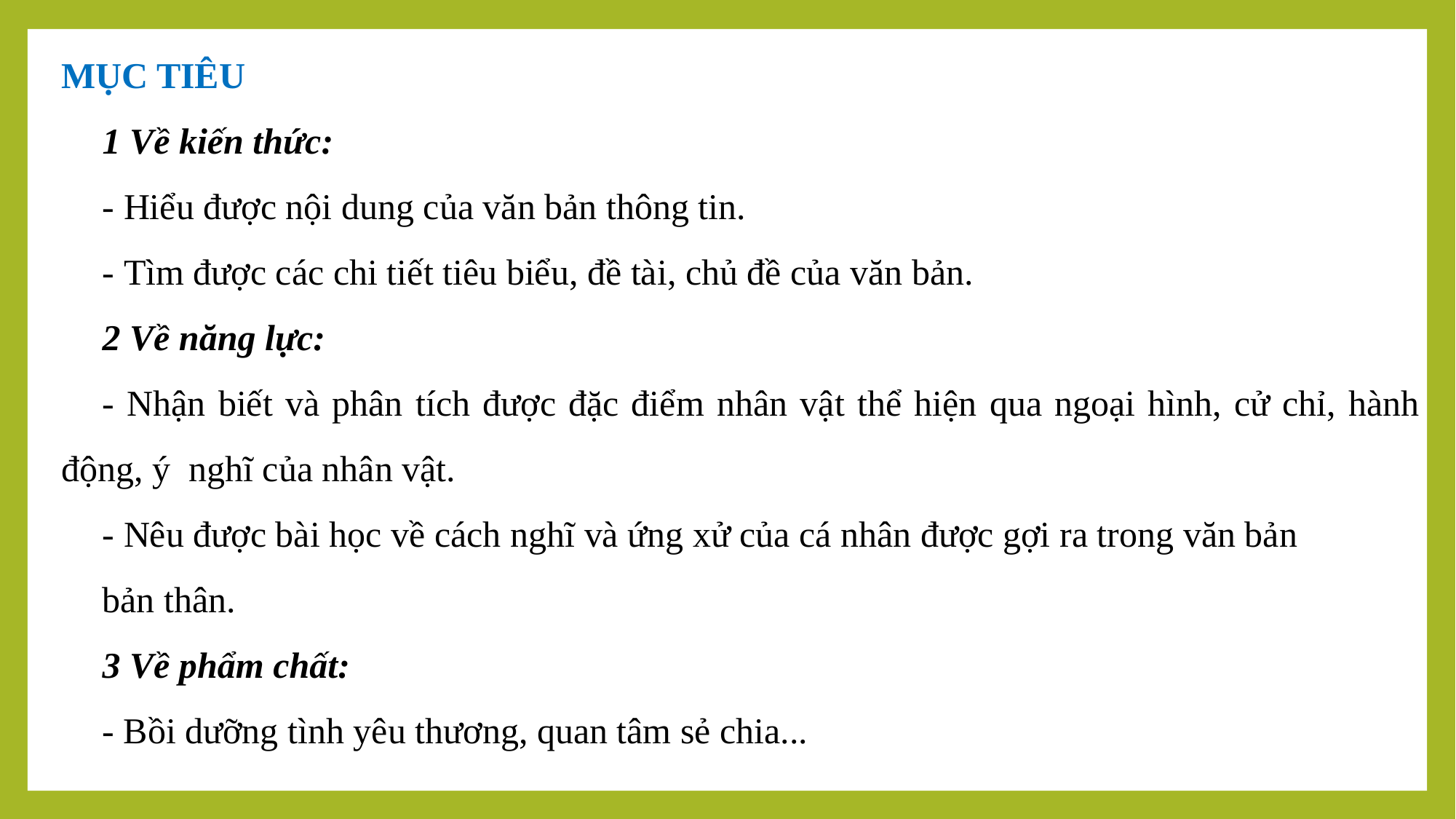

MỤC TIÊU
1 Về kiến thức:
- Hiểu được nội dung của văn bản thông tin.
- Tìm được các chi tiết tiêu biểu, đề tài, chủ đề của văn bản.
2 Về năng lực:
- Nhận biết và phân tích được đặc điểm nhân vật thể hiện qua ngoại hình, cử chỉ, hành động, ý  nghĩ của nhân vật.
- Nêu được bài học về cách nghĩ và ứng xử của cá nhân được gợi ra trong văn bản
bản thân.
3 Về phẩm chất:
- Bồi dưỡng tình yêu thương, quan tâm sẻ chia...